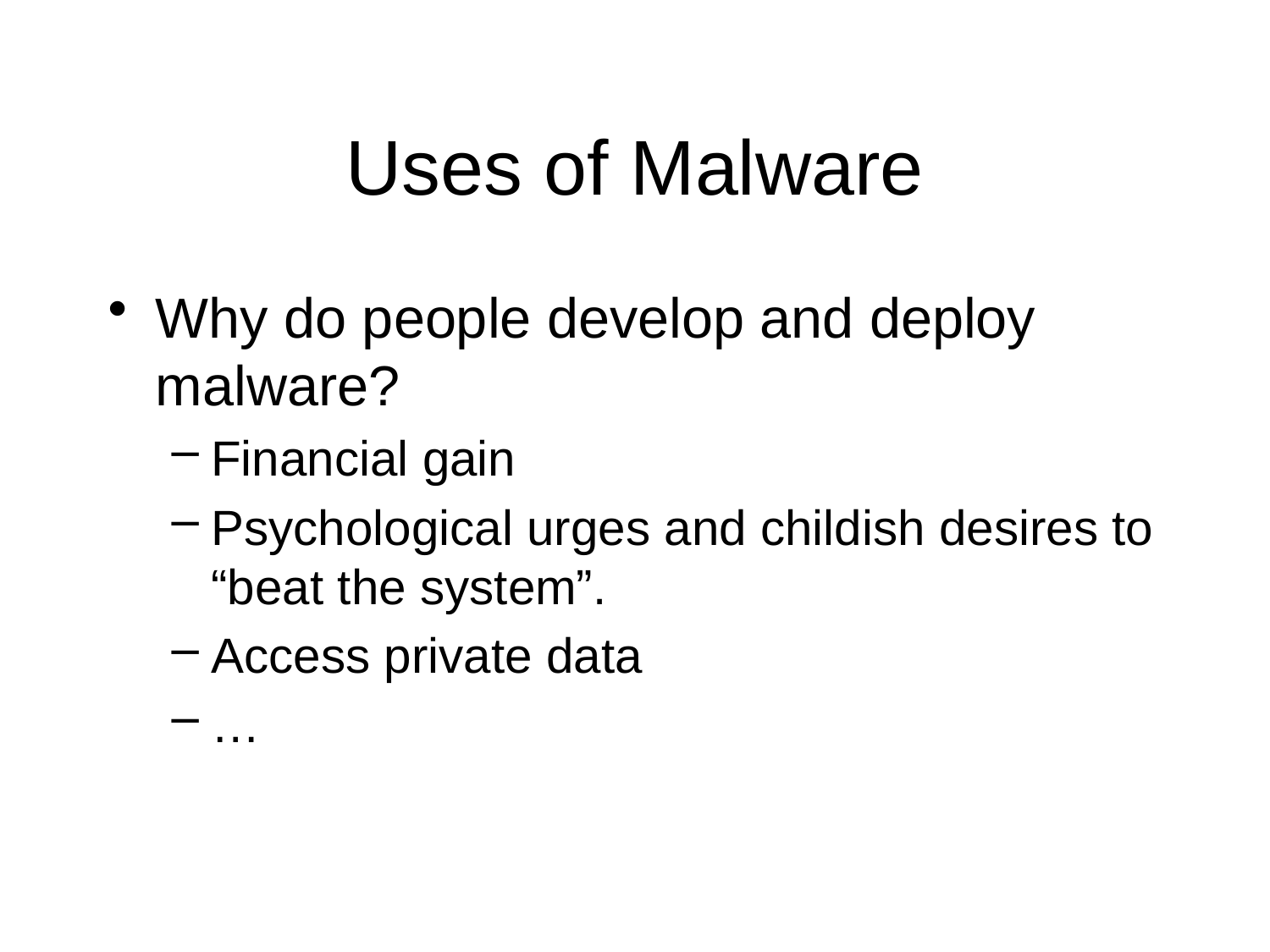

# Uses of Malware
Why do people develop and deploy malware?
Financial gain
Psychological urges and childish desires to “beat the system”.
Access private data
…